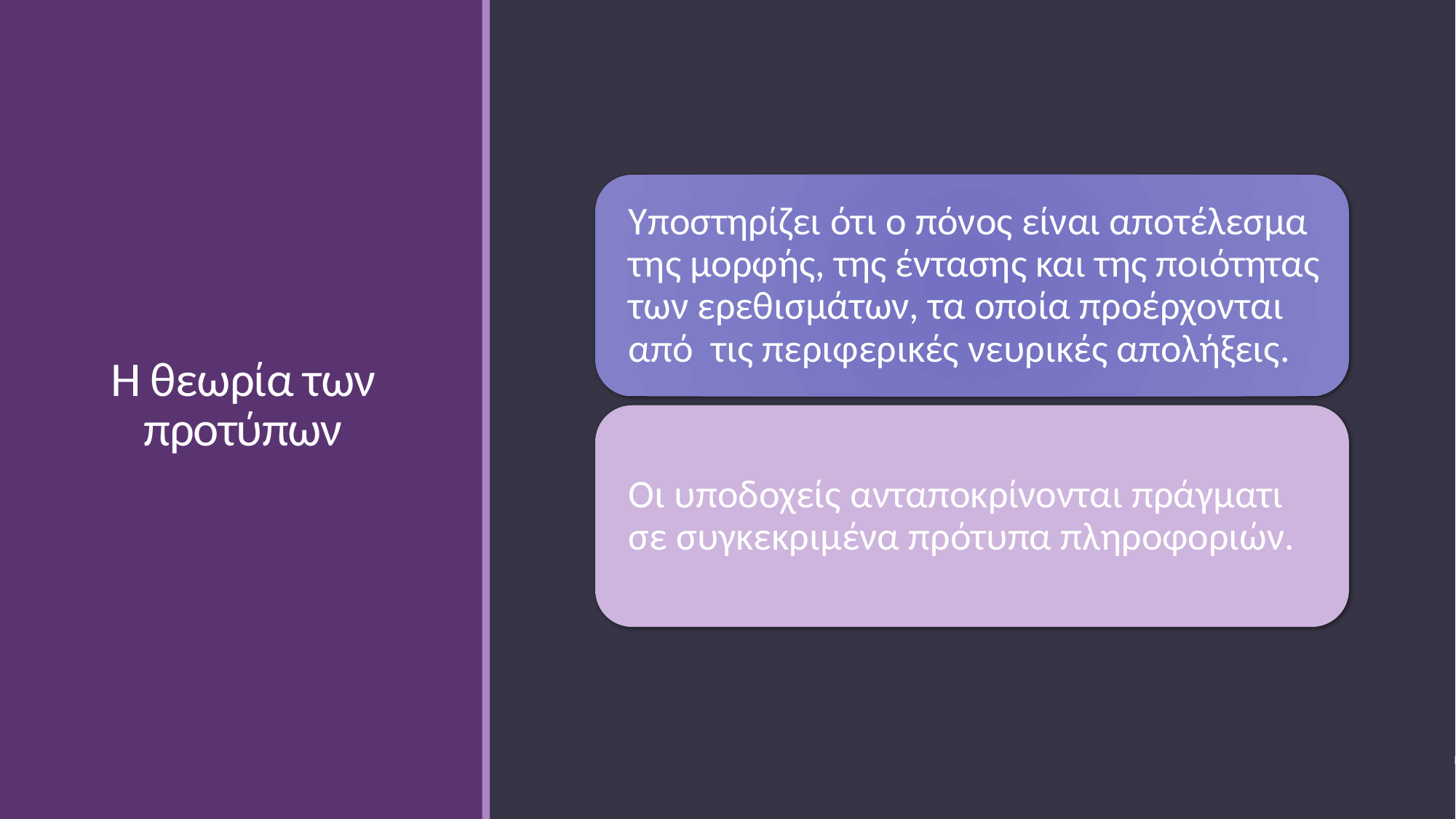

# Η θεωρία των προτύπων
Υποστηρίζει ότι ο πόνος είναι αποτέλεσμα  της μορφής, της έντασης και της ποιότητας των ερεθισμάτων, τα οποία προέρχονται από  τις περιφερικές νευρικές απολήξεις.
Οι υποδοχείς ανταποκρίνονται πράγματι σε συγκεκριμένα πρότυπα πληροφοριών.